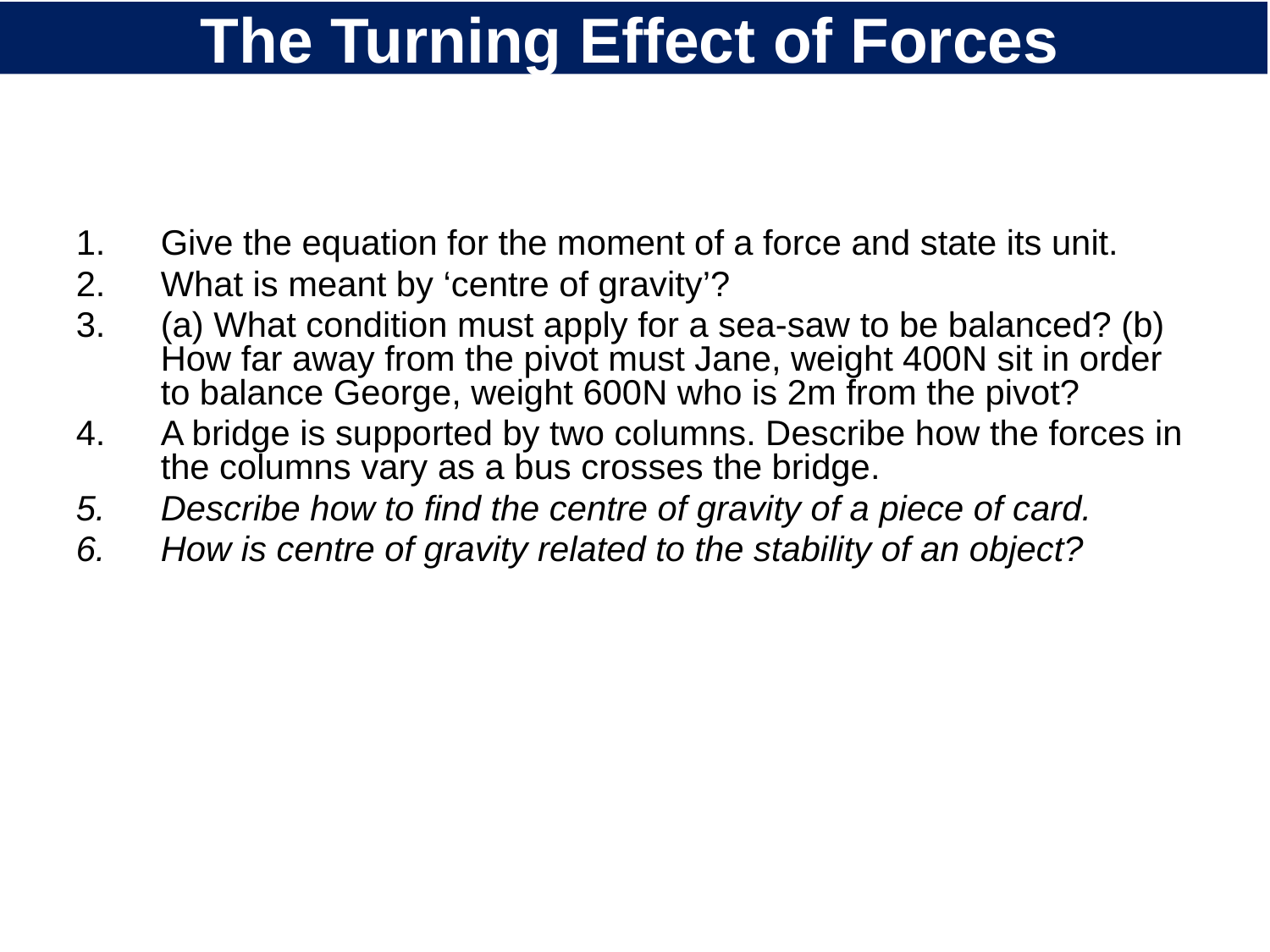

# The Turning Effect of Forces
Give the equation for the moment of a force and state its unit.
What is meant by ‘centre of gravity’?
(a) What condition must apply for a sea-saw to be balanced? (b) How far away from the pivot must Jane, weight 400N sit in order to balance George, weight 600N who is 2m from the pivot?
A bridge is supported by two columns. Describe how the forces in the columns vary as a bus crosses the bridge.
Describe how to find the centre of gravity of a piece of card.
How is centre of gravity related to the stability of an object?